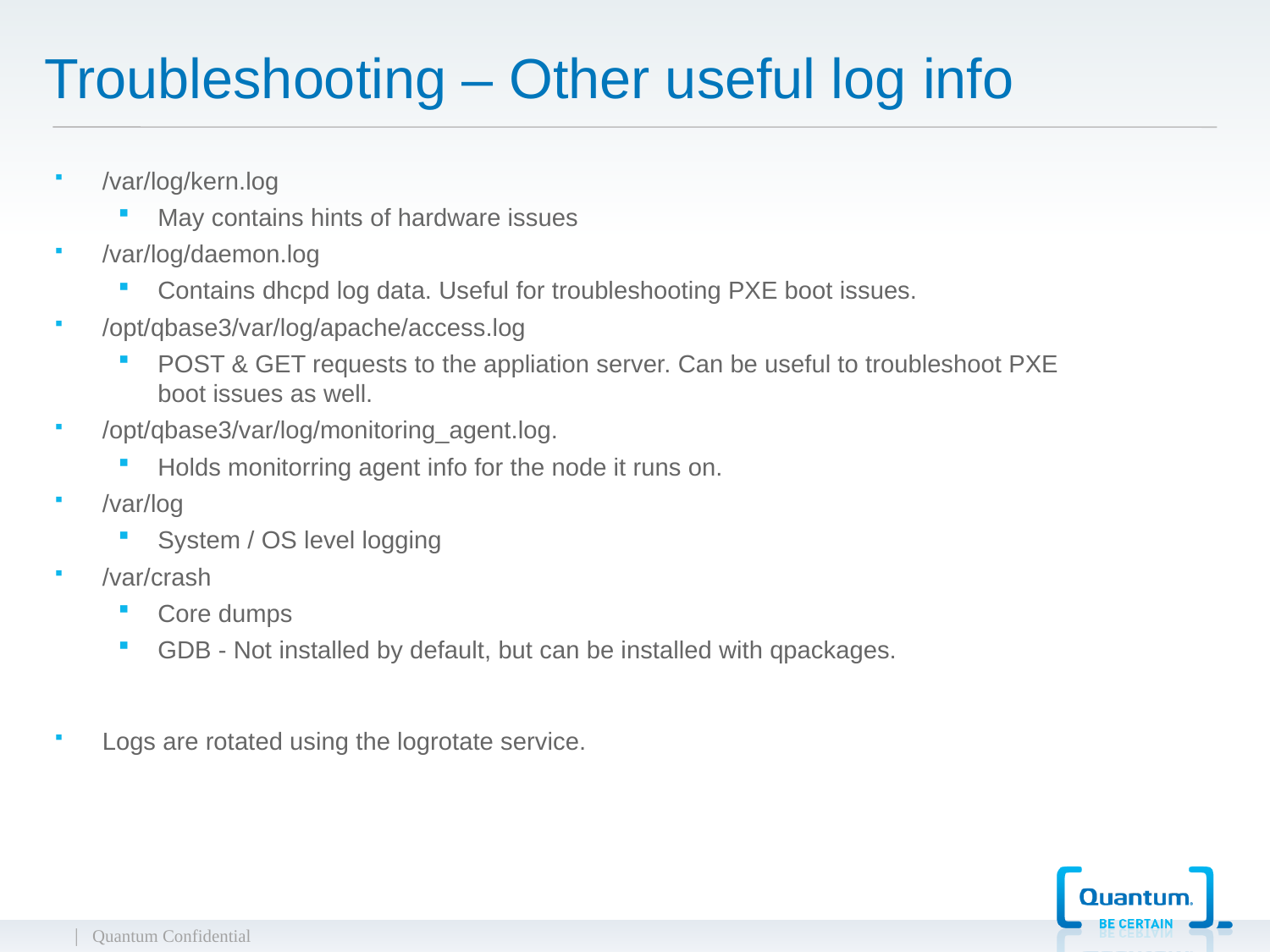

# Troubleshooting – Other useful log info
/var/log/kern.log
May contains hints of hardware issues
/var/log/daemon.log
Contains dhcpd log data. Useful for troubleshooting PXE boot issues.
/opt/qbase3/var/log/apache/access.log
POST & GET requests to the appliation server. Can be useful to troubleshoot PXE boot issues as well.
/opt/qbase3/var/log/monitoring_agent.log.
Holds monitorring agent info for the node it runs on.
/var/log
System / OS level logging
/var/crash
Core dumps
GDB - Not installed by default, but can be installed with qpackages.

Logs are rotated using the logrotate service.